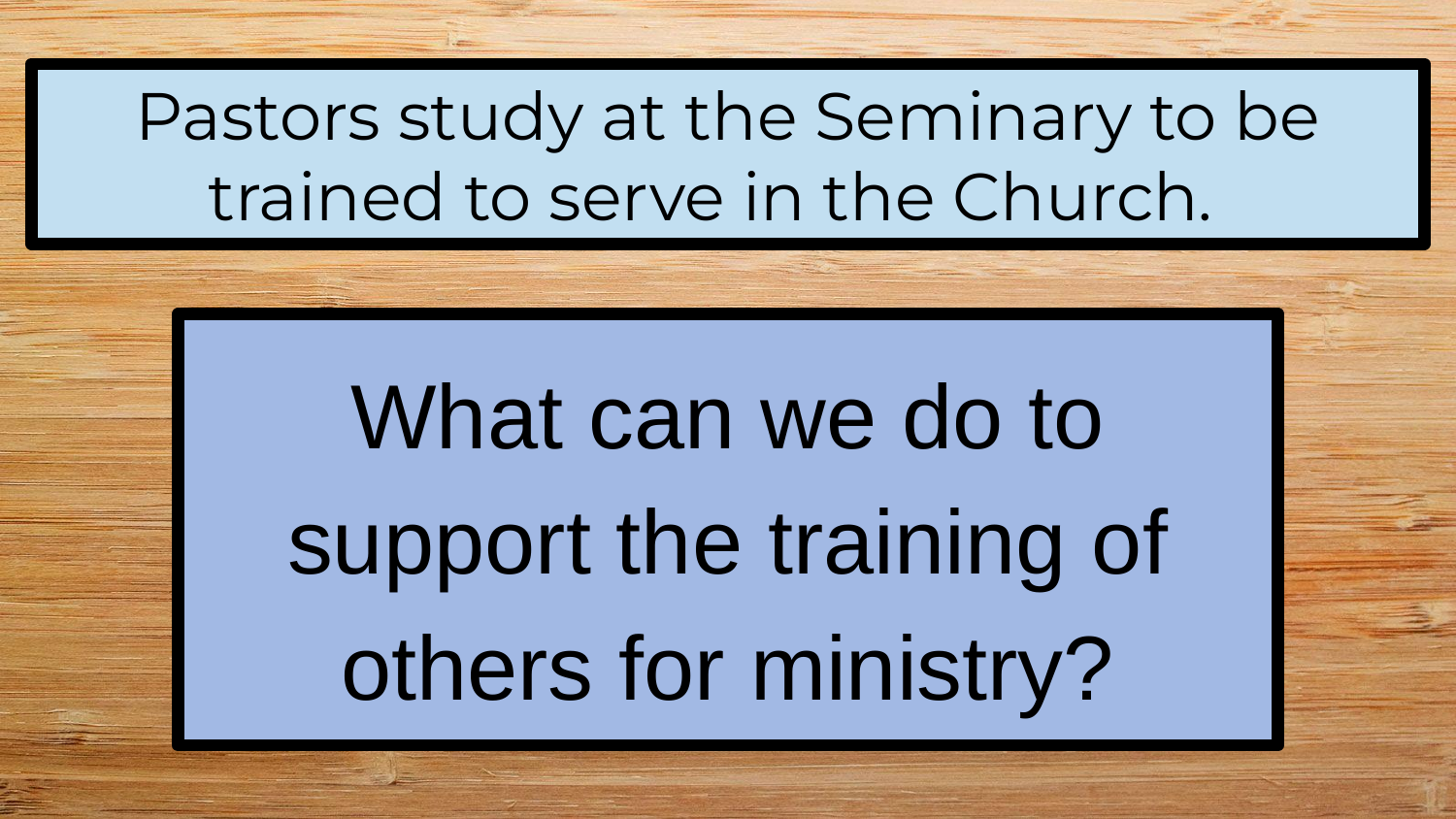

Pastors study at the Seminary to be trained to serve in the Church.
What can we do to support the training of others for ministry?